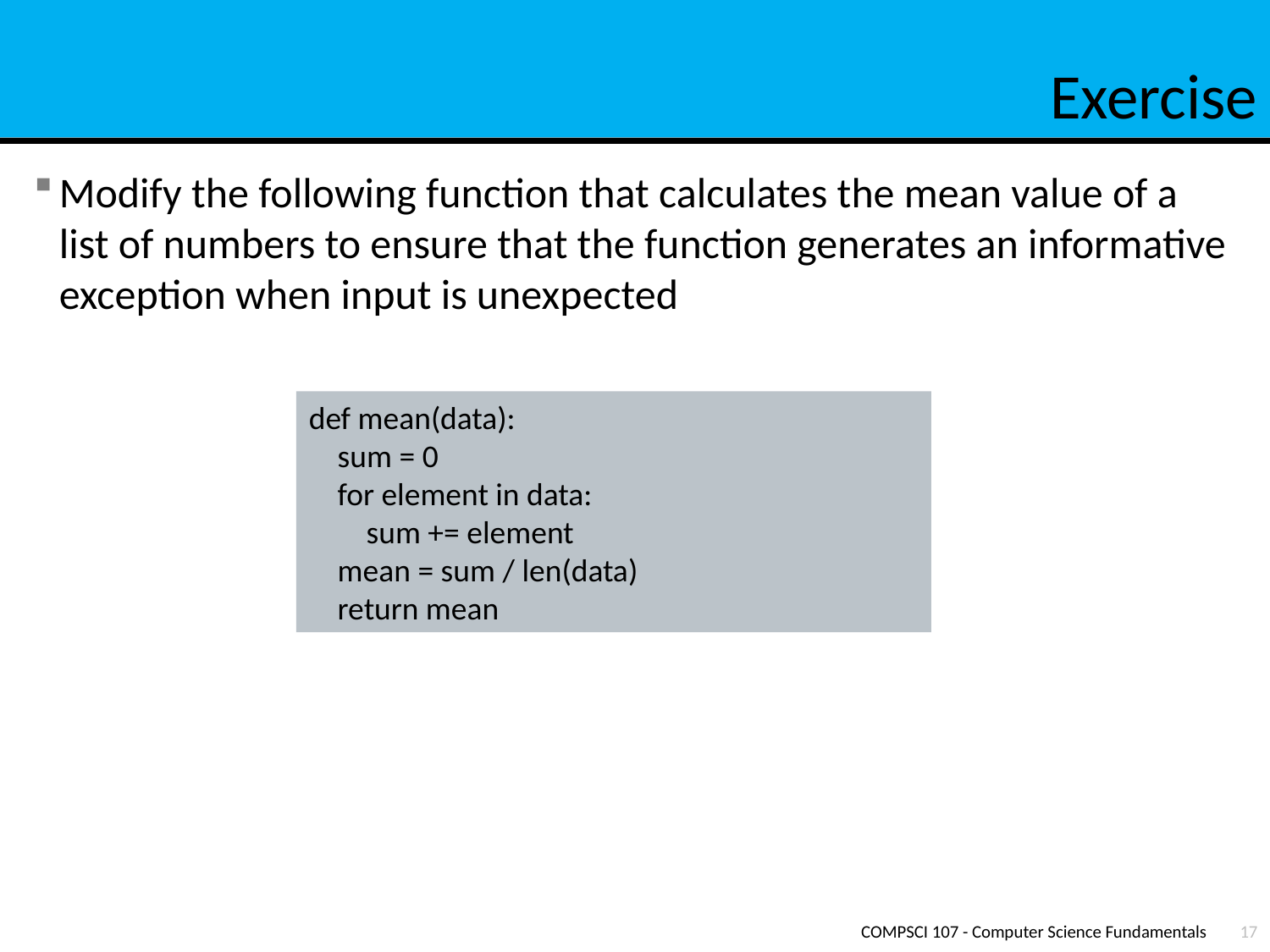

# Exercise
Modify the following function that calculates the mean value of a list of numbers to ensure that the function generates an informative exception when input is unexpected
def mean(data):
    sum = 0
    for element in data:
        sum += element
    mean = sum / len(data)
    return mean
COMPSCI 107 - Computer Science Fundamentals
17